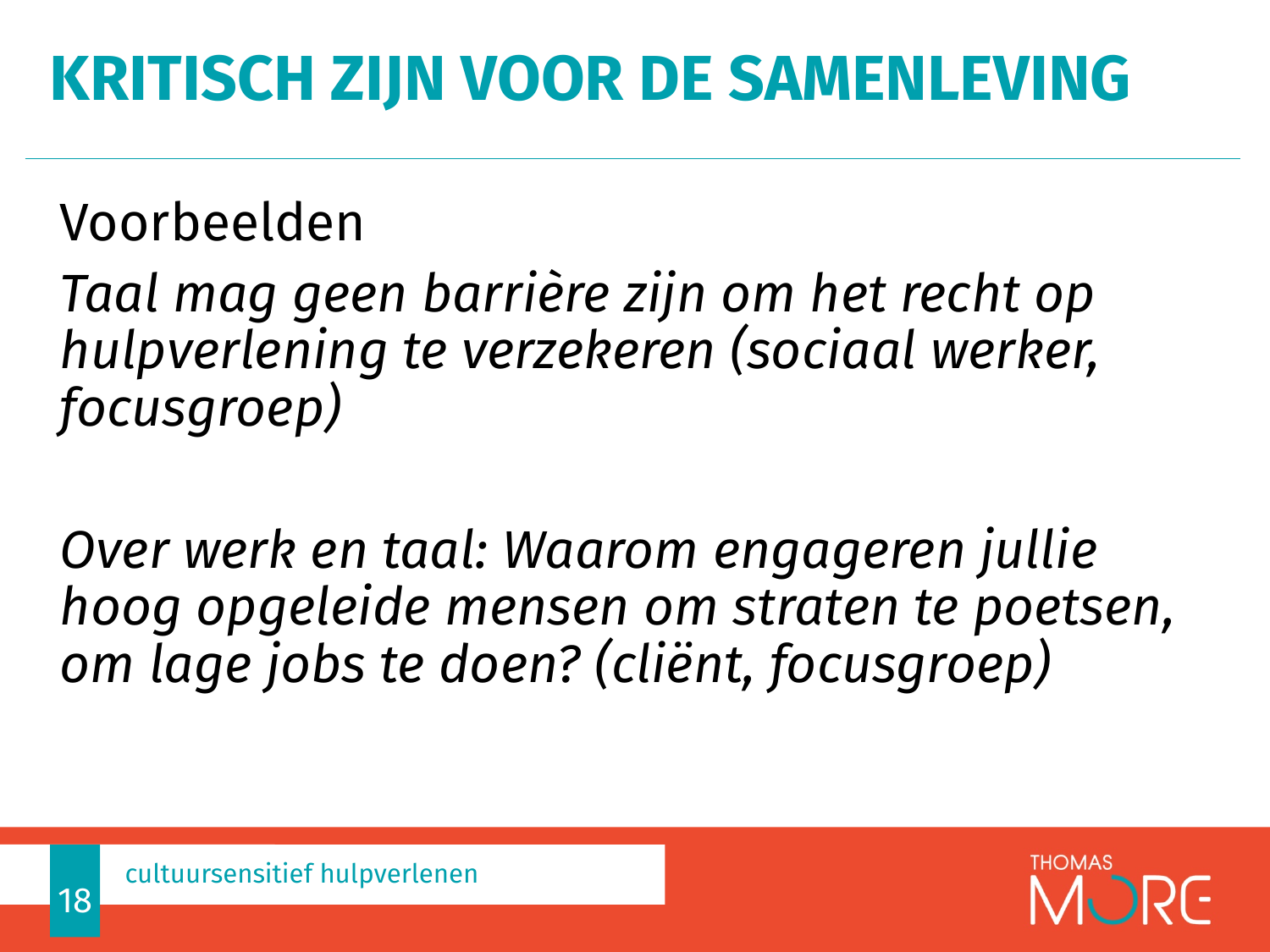

# Kritisch zijn voor de samenleving
Voorbeelden
Taal mag geen barrière zijn om het recht op hulpverlening te verzekeren (sociaal werker, focusgroep)

Over werk en taal: Waarom engageren jullie hoog opgeleide mensen om straten te poetsen, om lage jobs te doen? (cliënt, focusgroep)
18
cultuursensitief hulpverlenen